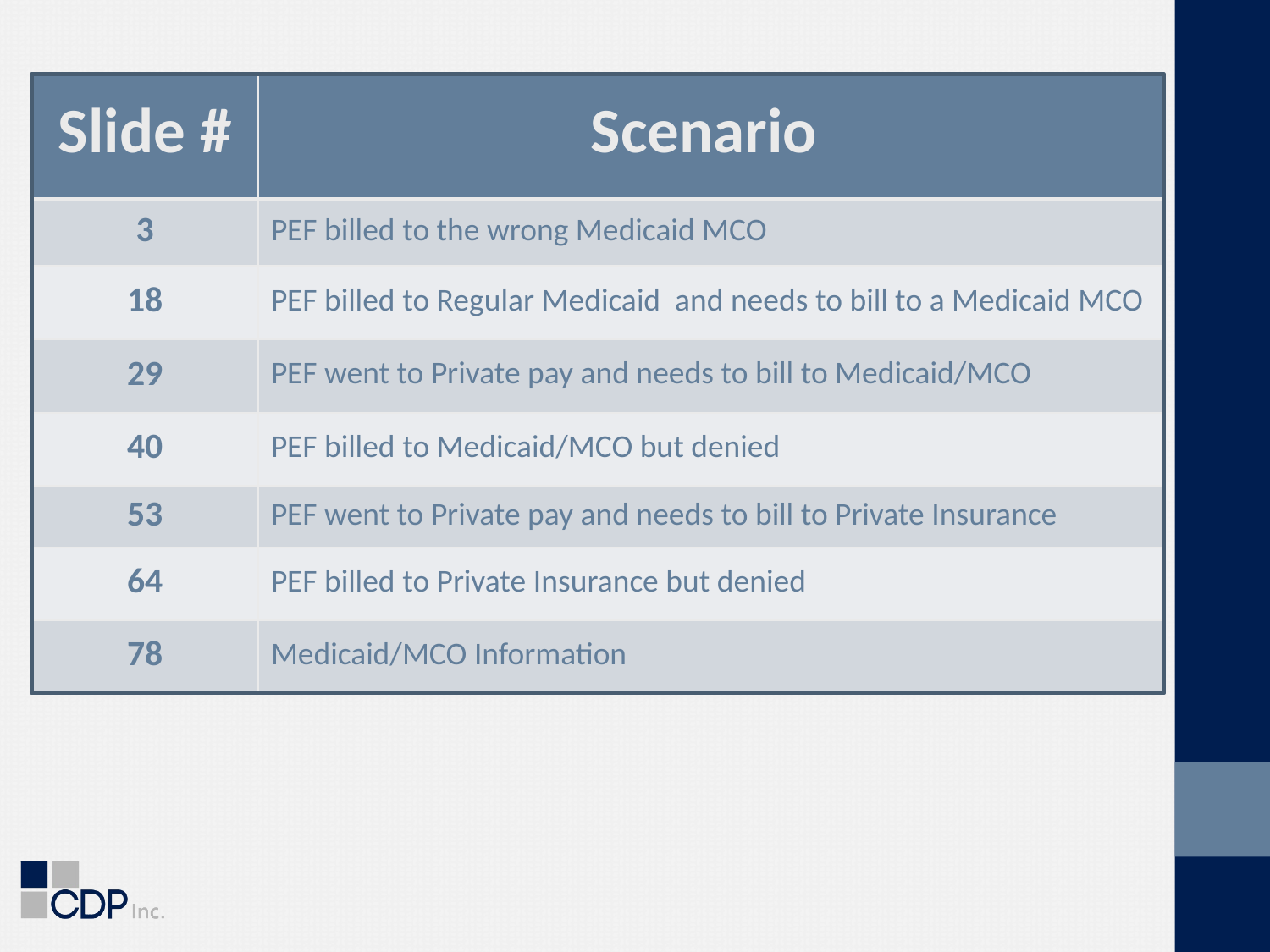

| Slide # | Scenario |
| --- | --- |
| 3 | PEF billed to the wrong Medicaid MCO |
| 18 | PEF billed to Regular Medicaid and needs to bill to a Medicaid MCO |
| 29 | PEF went to Private pay and needs to bill to Medicaid/MCO |
| 40 | PEF billed to Medicaid/MCO but denied |
| 53 | PEF went to Private pay and needs to bill to Private Insurance |
| 64 | PEF billed to Private Insurance but denied |
| 78 | Medicaid/MCO Information |